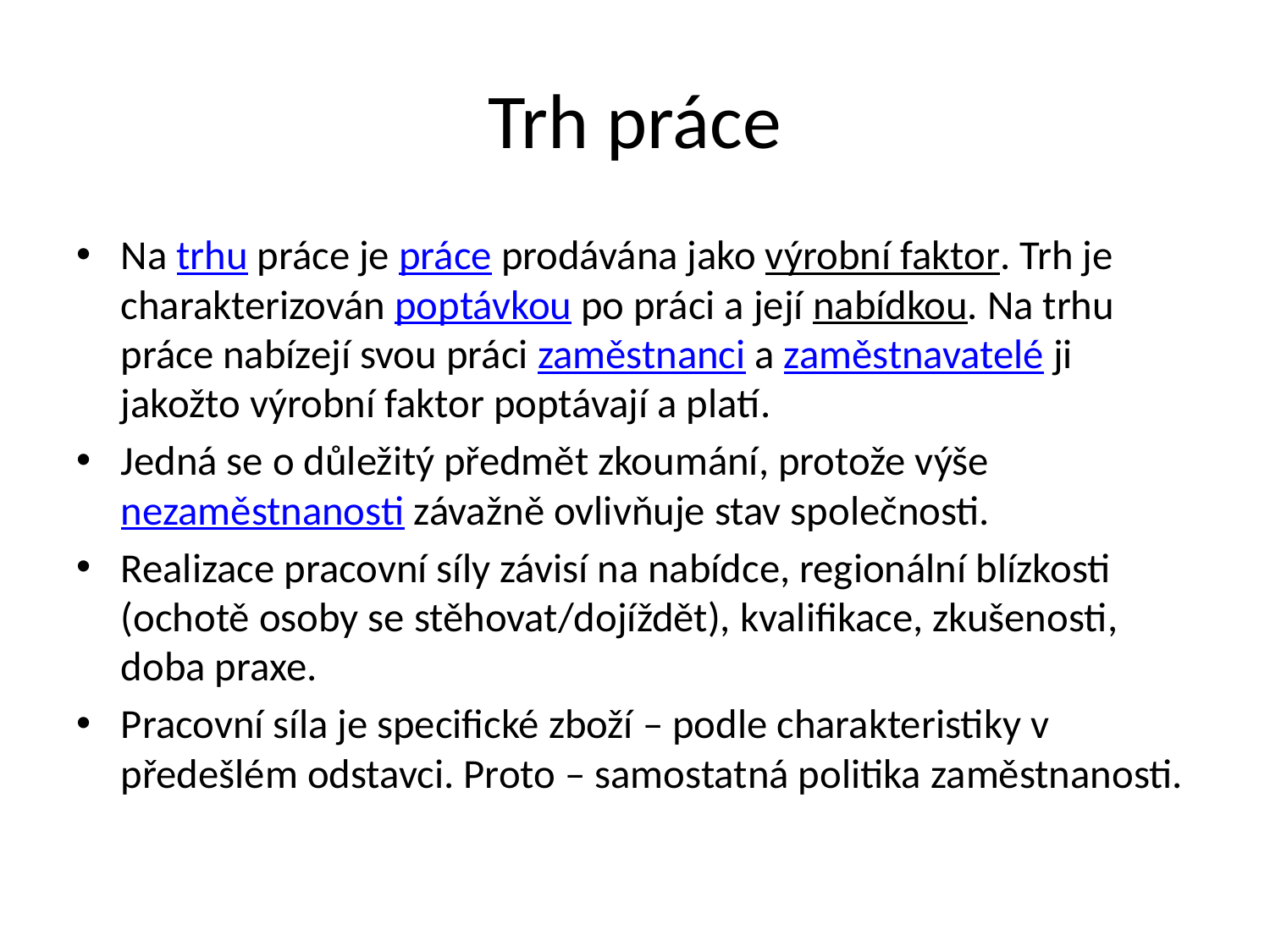

# Trh práce
Na trhu práce je práce prodávána jako výrobní faktor. Trh je charakterizován poptávkou po práci a její nabídkou. Na trhu práce nabízejí svou práci zaměstnanci a zaměstnavatelé ji jakožto výrobní faktor poptávají a platí.
Jedná se o důležitý předmět zkoumání, protože výše nezaměstnanosti závažně ovlivňuje stav společnosti.
Realizace pracovní síly závisí na nabídce, regionální blízkosti (ochotě osoby se stěhovat/dojíždět), kvalifikace, zkušenosti, doba praxe.
Pracovní síla je specifické zboží – podle charakteristiky v předešlém odstavci. Proto – samostatná politika zaměstnanosti.